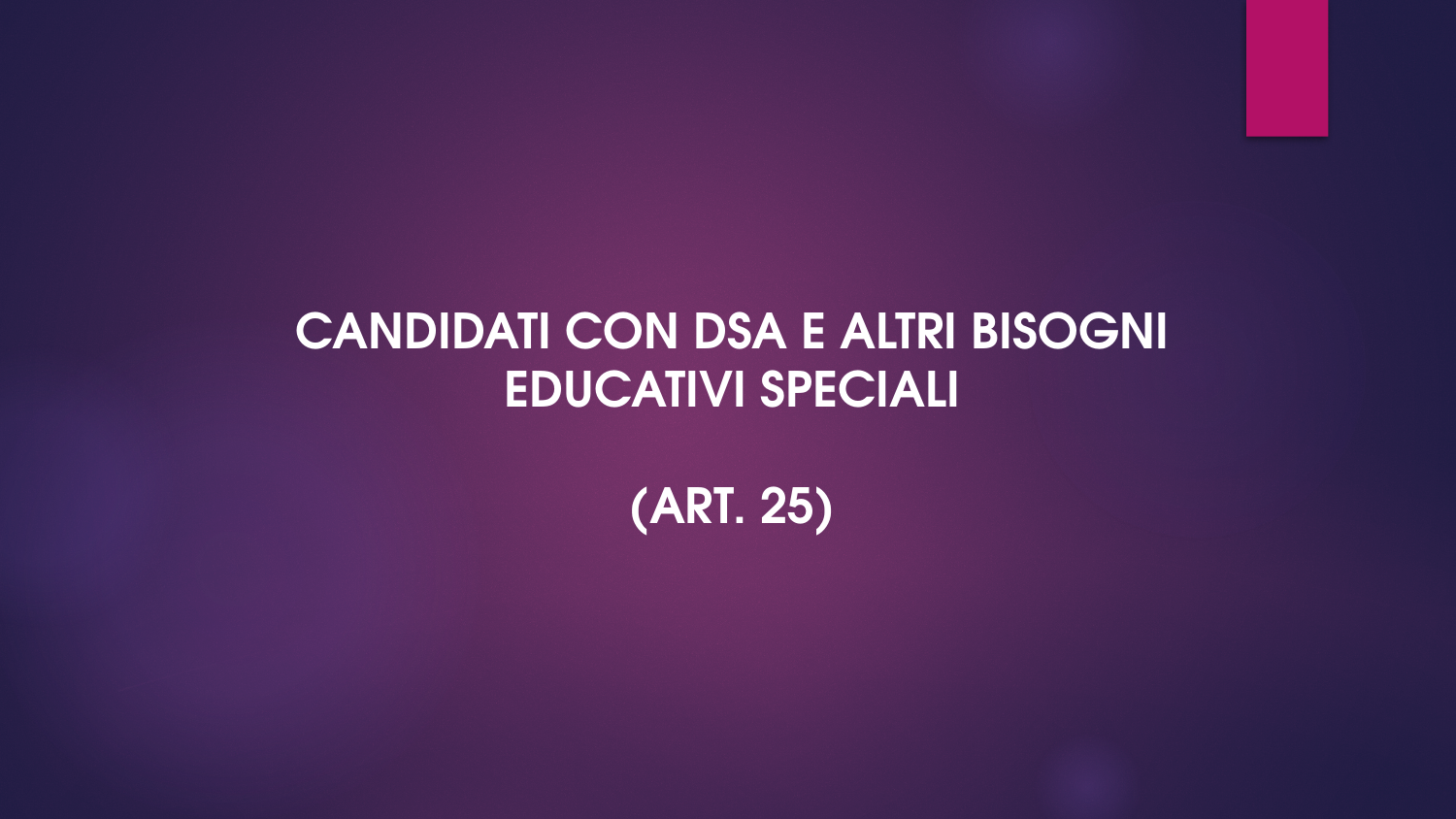

CANDIDATI CON DSA E ALTRI BISOGNI EDUCATIVI SPECIALI

(ART. 25)